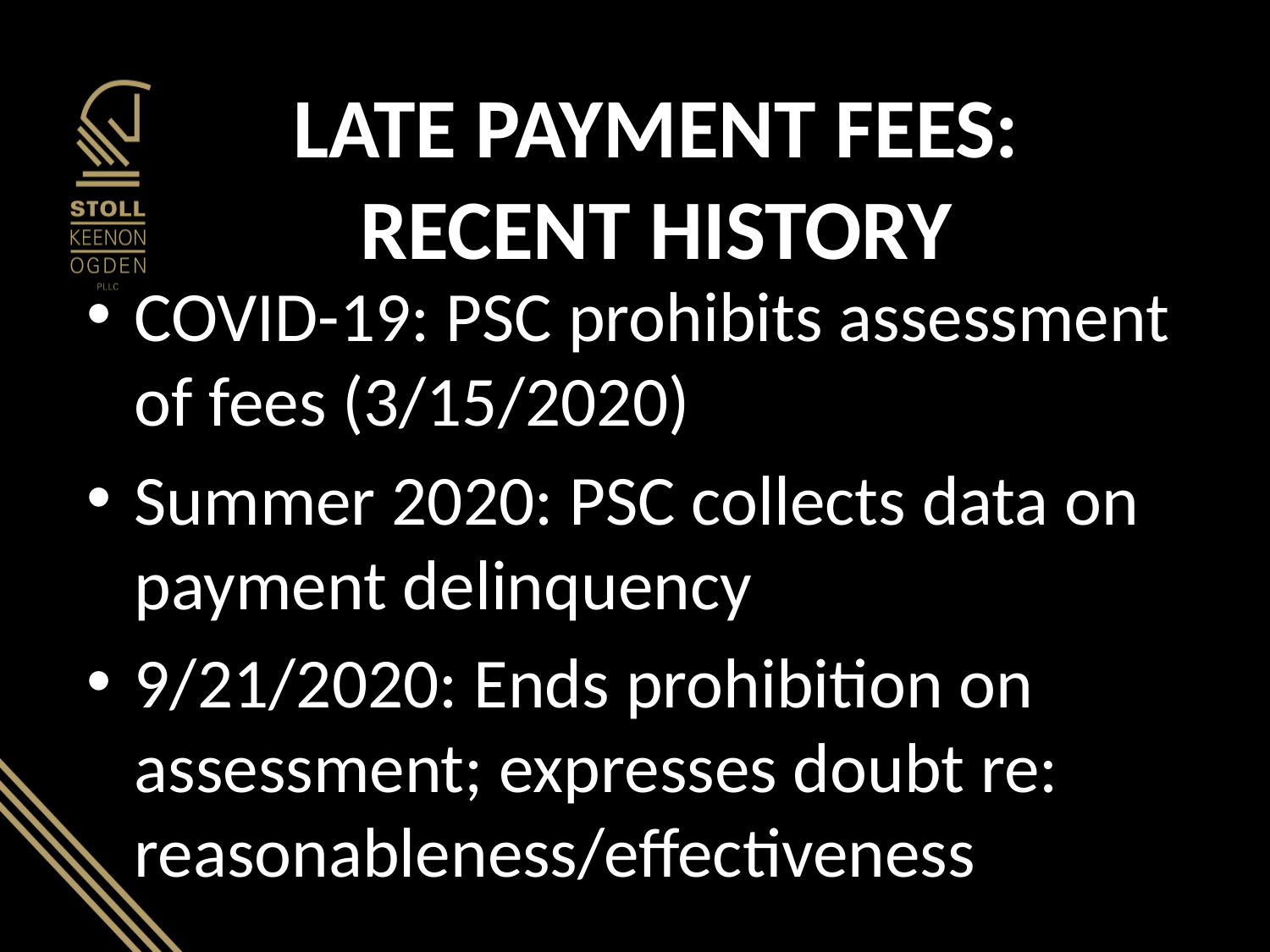

# LATE PAYMENT FEES: RECENT HISTORY
COVID-19: PSC prohibits assessment of fees (3/15/2020)
Summer 2020: PSC collects data on payment delinquency
9/21/2020: Ends prohibition on assessment; expresses doubt re: reasonableness/effectiveness